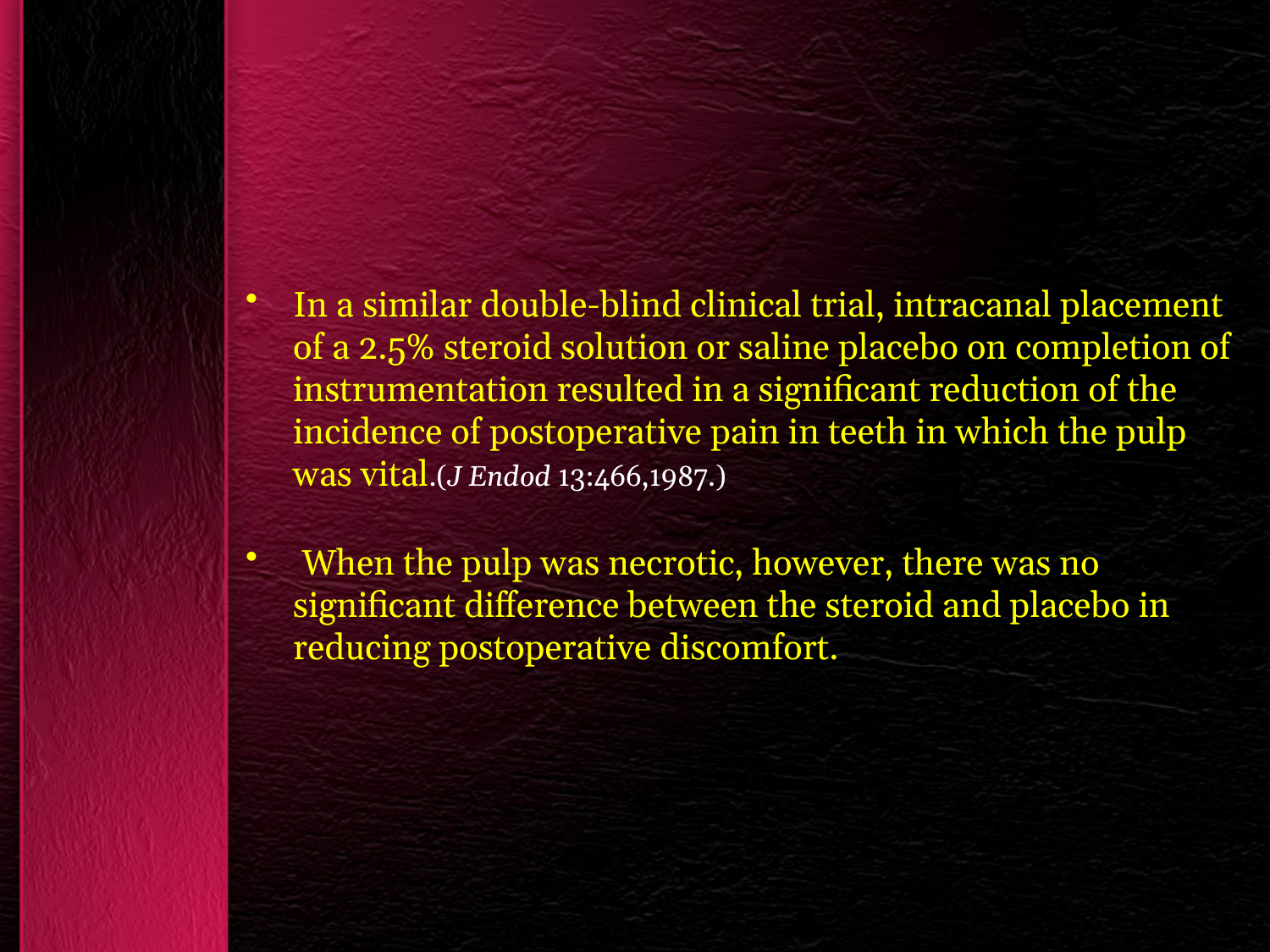

#
In a similar double-blind clinical trial, intracanal placement of a 2.5% steroid solution or saline placebo on completion of instrumentation resulted in a significant reduction of the incidence of postoperative pain in teeth in which the pulp was vital.(J Endod 13:466,1987.)

 When the pulp was necrotic, however, there was no significant difference between the steroid and placebo in reducing postoperative discomfort.